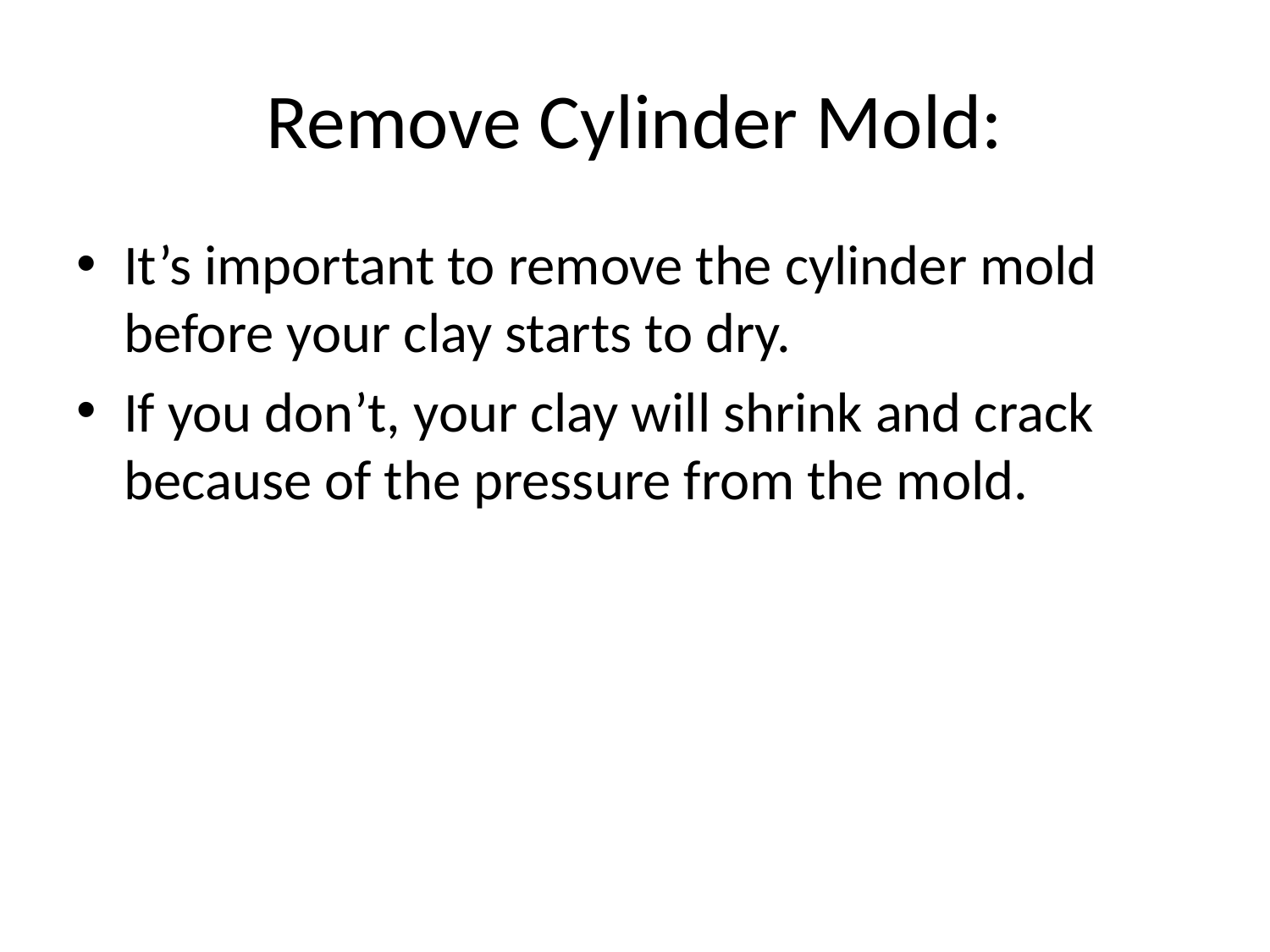

# Remove Cylinder Mold:
It’s important to remove the cylinder mold before your clay starts to dry.
If you don’t, your clay will shrink and crack because of the pressure from the mold.